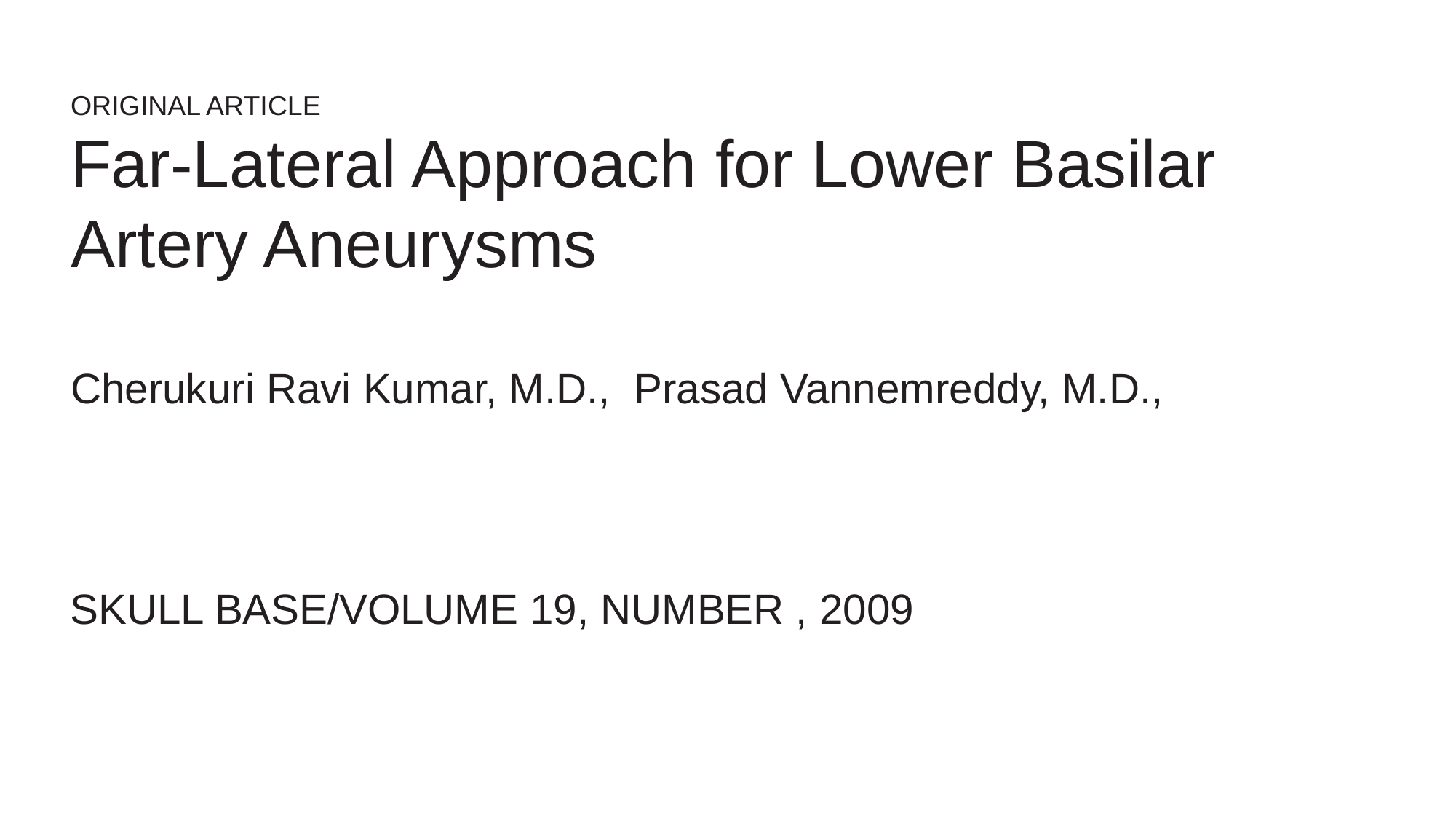

ORIGINAL ARTICLE
Far-Lateral Approach for Lower Basilar
Artery Aneurysms

Cherukuri Ravi Kumar, M.D.,  Prasad Vannemreddy, M.D.,
SKULL BASE/VOLUME 19, NUMBER , 2009